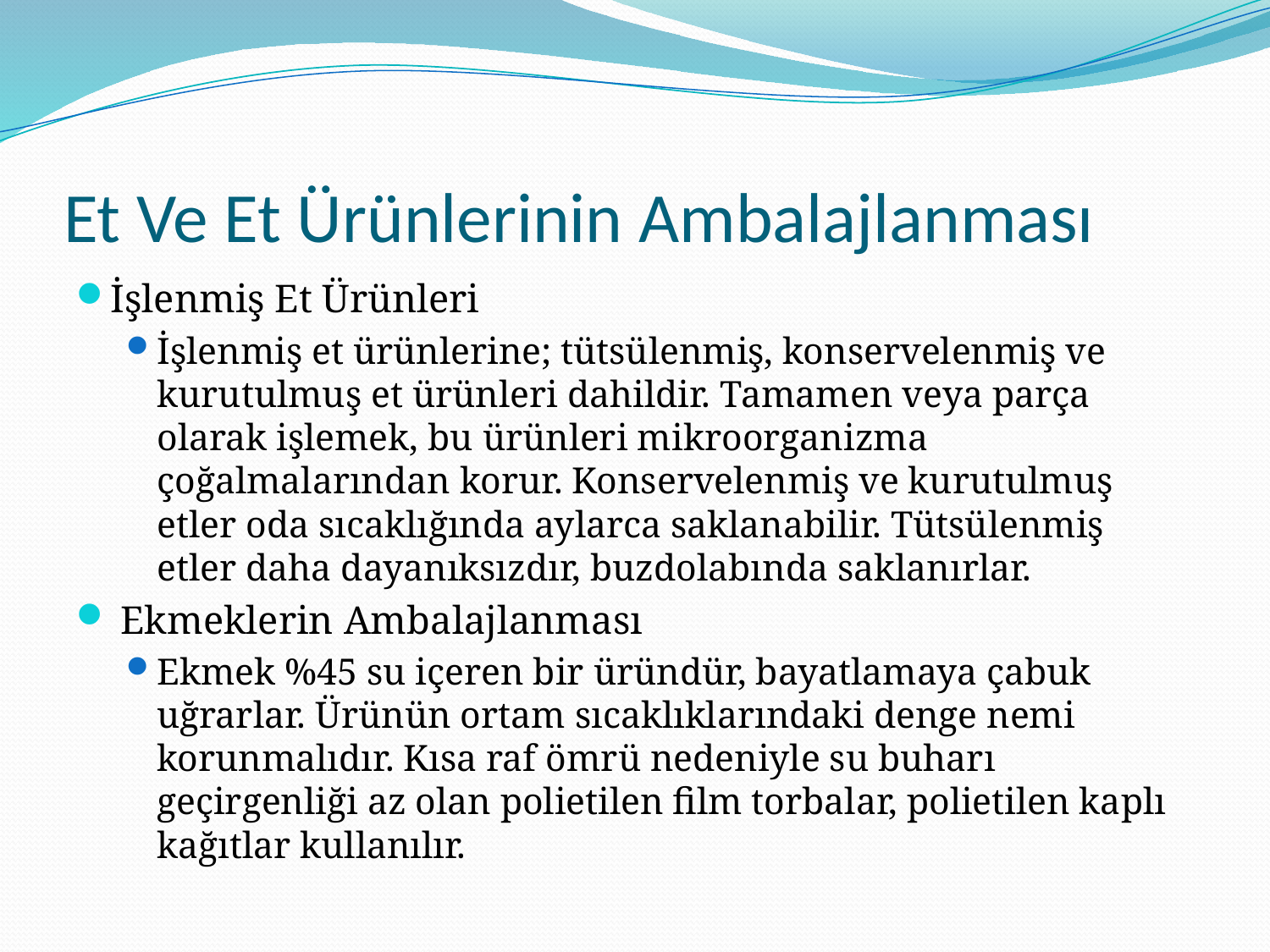

# Et Ve Et Ürünlerinin Ambalajlanması
İşlenmiş Et Ürünleri
İşlenmiş et ürünlerine; tütsülenmiş, konservelenmiş ve kurutulmuş et ürünleri dahildir. Tamamen veya parça olarak işlemek, bu ürünleri mikroorganizma çoğalmalarından korur. Konservelenmiş ve kurutulmuş etler oda sıcaklığında aylarca saklanabilir. Tütsülenmiş etler daha dayanıksızdır, buzdolabında saklanırlar.
 Ekmeklerin Ambalajlanması
Ekmek %45 su içeren bir üründür, bayatlamaya çabuk uğrarlar. Ürünün ortam sıcaklıklarındaki denge nemi korunmalıdır. Kısa raf ömrü nedeniyle su buharı geçirgenliği az olan polietilen film torbalar, polietilen kaplı kağıtlar kullanılır.